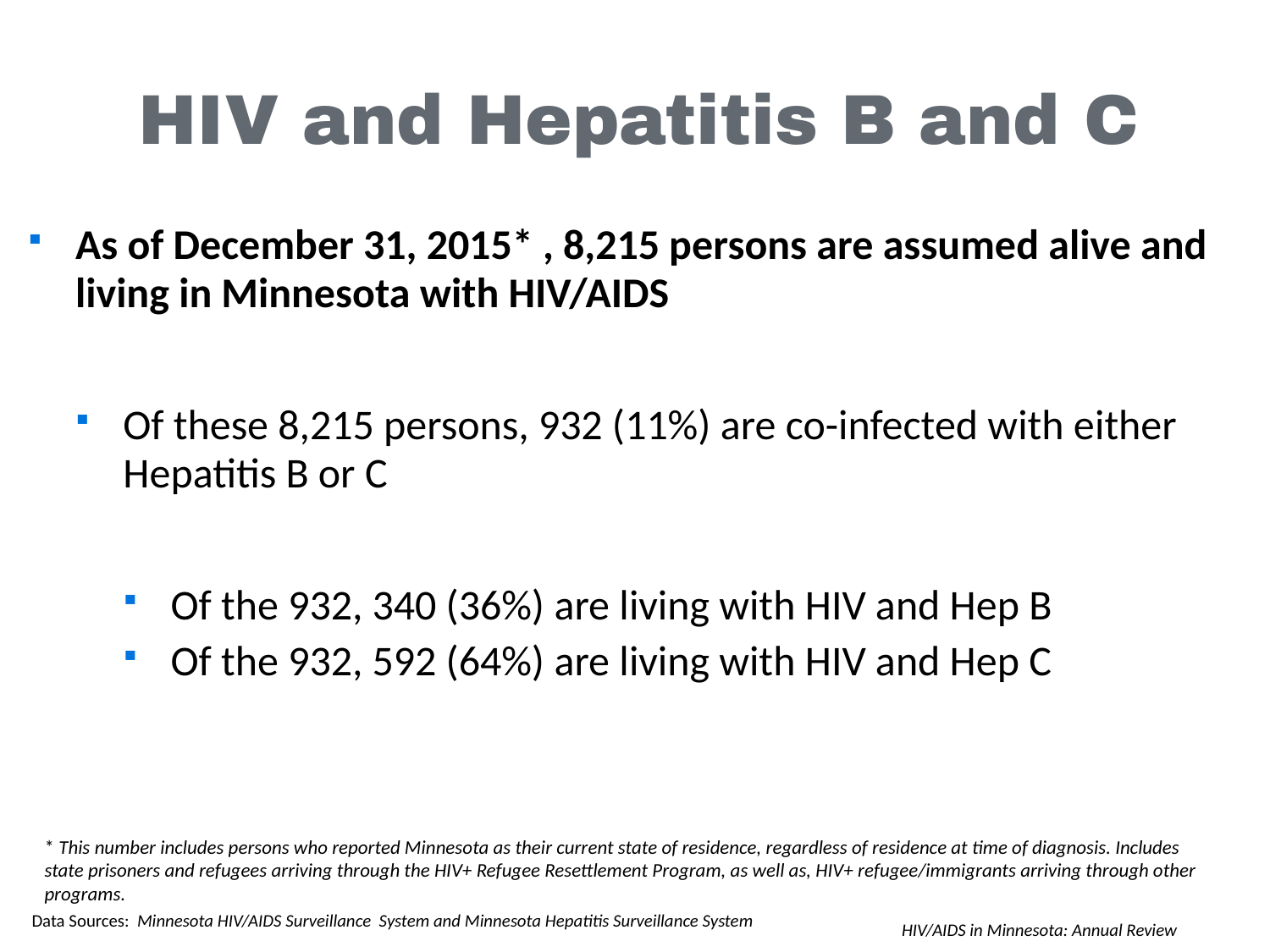

# HIV and Hepatitis B and C
As of December 31, 2015* , 8,215 persons are assumed alive and living in Minnesota with HIV/AIDS

Of these 8,215 persons, 932 (11%) are co-infected with either Hepatitis B or C

Of the 932, 340 (36%) are living with HIV and Hep B
Of the 932, 592 (64%) are living with HIV and Hep C
* This number includes persons who reported Minnesota as their current state of residence, regardless of residence at time of diagnosis. Includes state prisoners and refugees arriving through the HIV+ Refugee Resettlement Program, as well as, HIV+ refugee/immigrants arriving through other programs.

					              	               HIV/AIDS in Minnesota: Annual Review

Data Sources:  Minnesota HIV/AIDS Surveillance  System and Minnesota Hepatitis Surveillance System